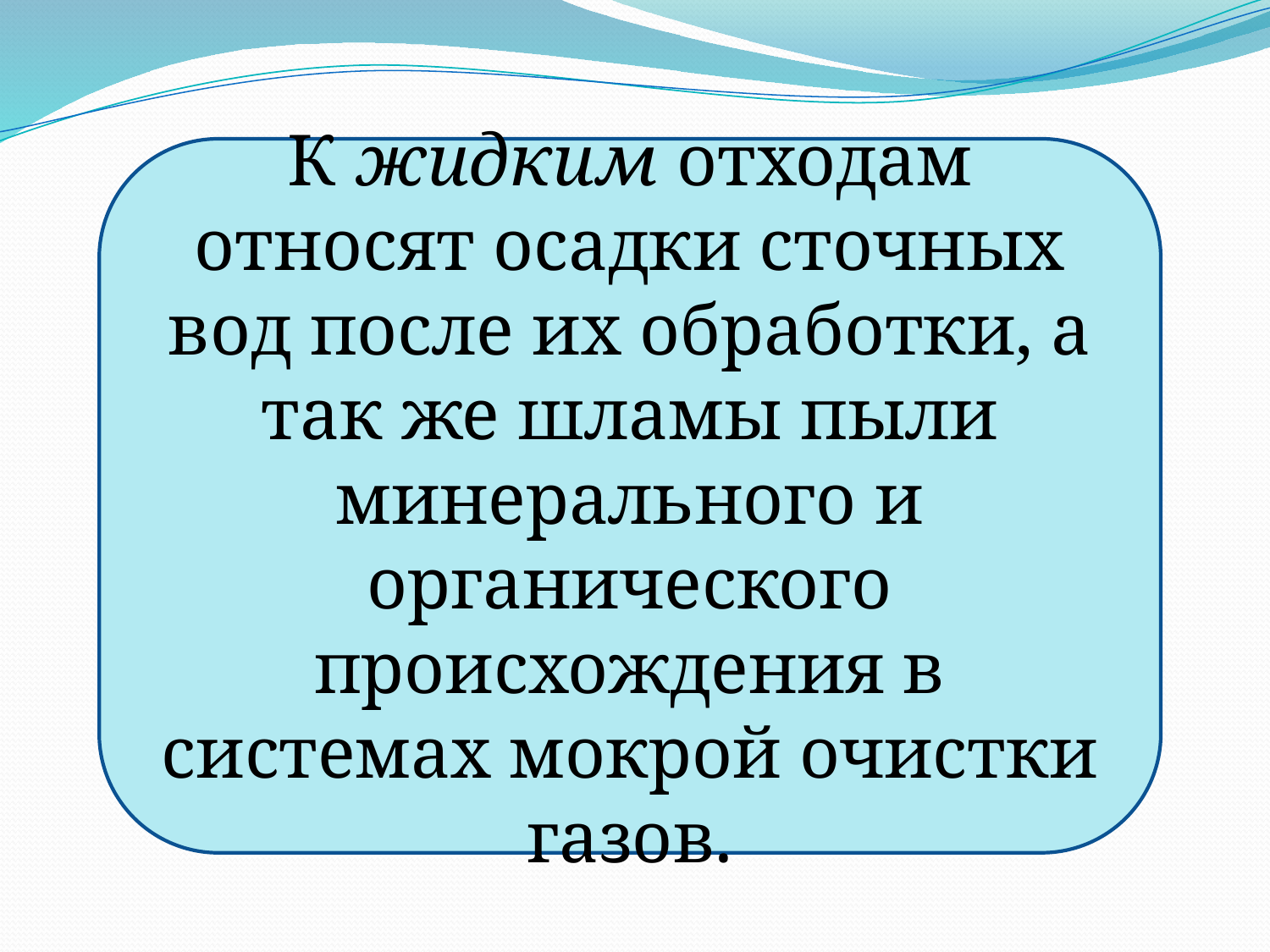

К жидким отходам относят осадки сточных вод после их обработки, а так же шламы пыли минерального и органического происхождения в системах мокрой очистки газов.